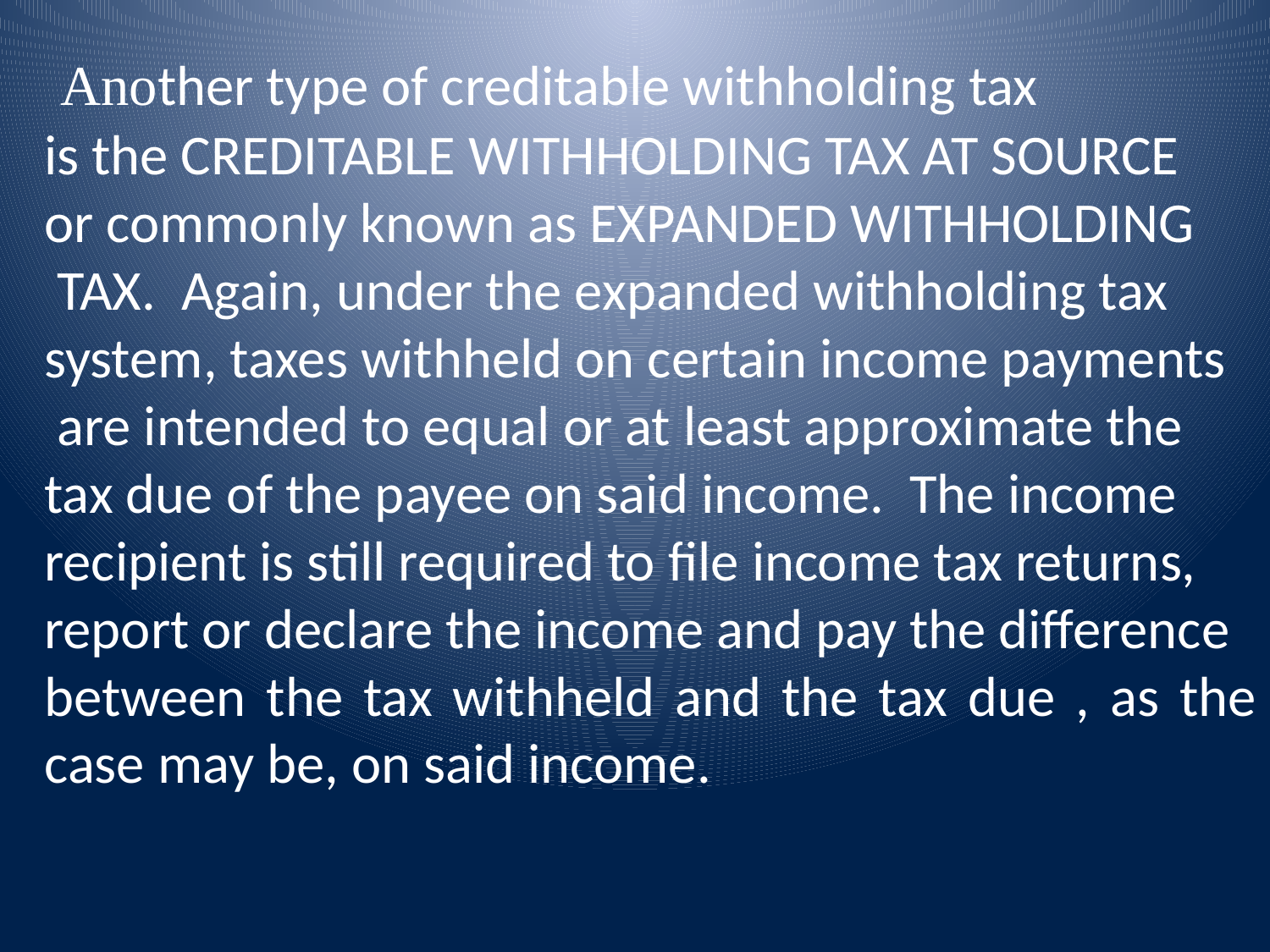

Another type of creditable withholding tax
is the CREDITABLE WITHHOLDING TAX AT SOURCE
or commonly known as EXPANDED WITHHOLDING
 TAX.  Again, under the expanded withholding tax
system, taxes withheld on certain income payments
 are intended to equal or at least approximate the
tax due of the payee on said income.  The income
recipient is still required to file income tax returns,
report or declare the income and pay the difference
between the tax withheld and the tax due , as the case may be, on said income.